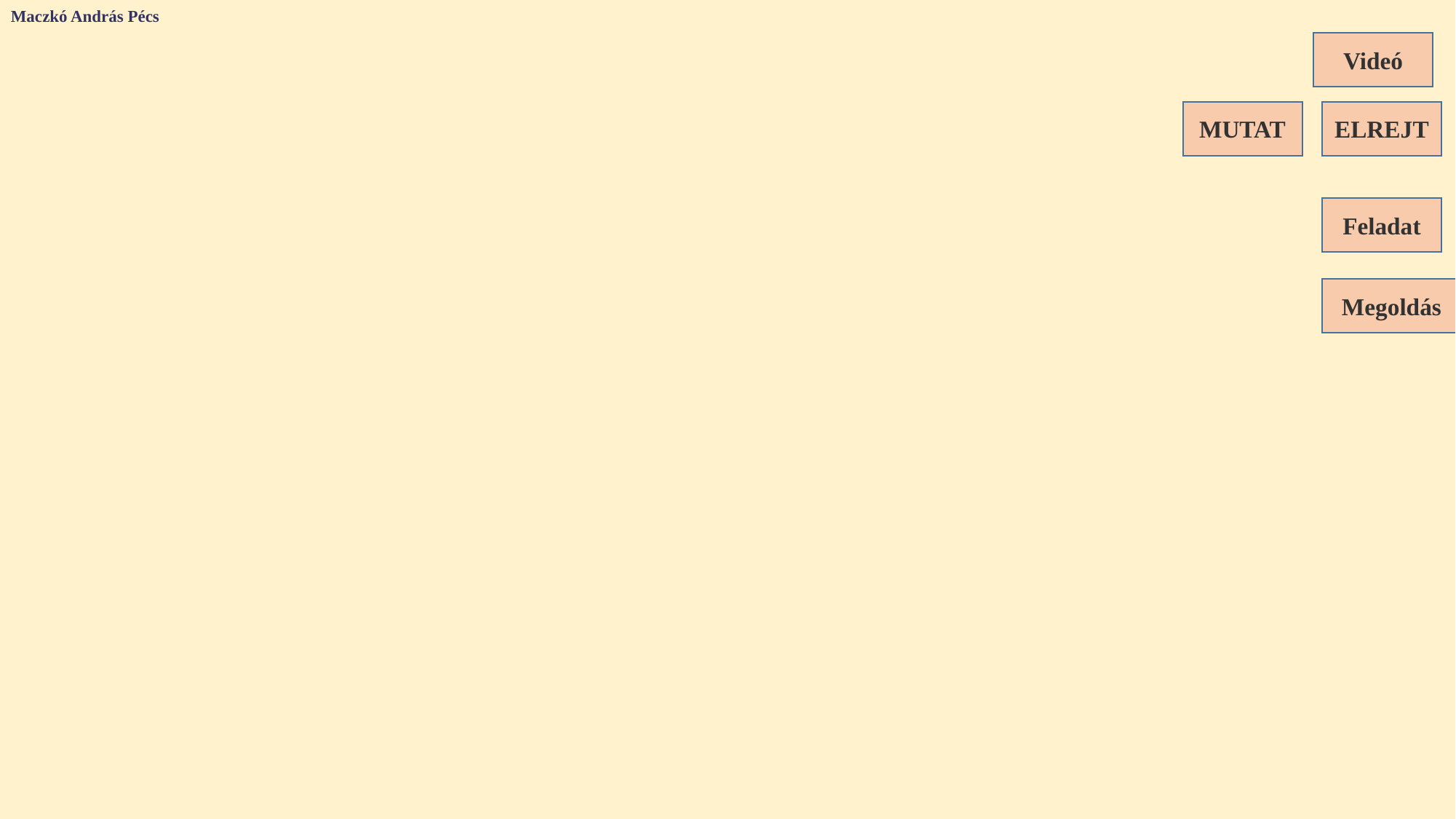

Maczkó András Pécs
Videó
ELREJT
MUTAT
Feladat
Megoldás